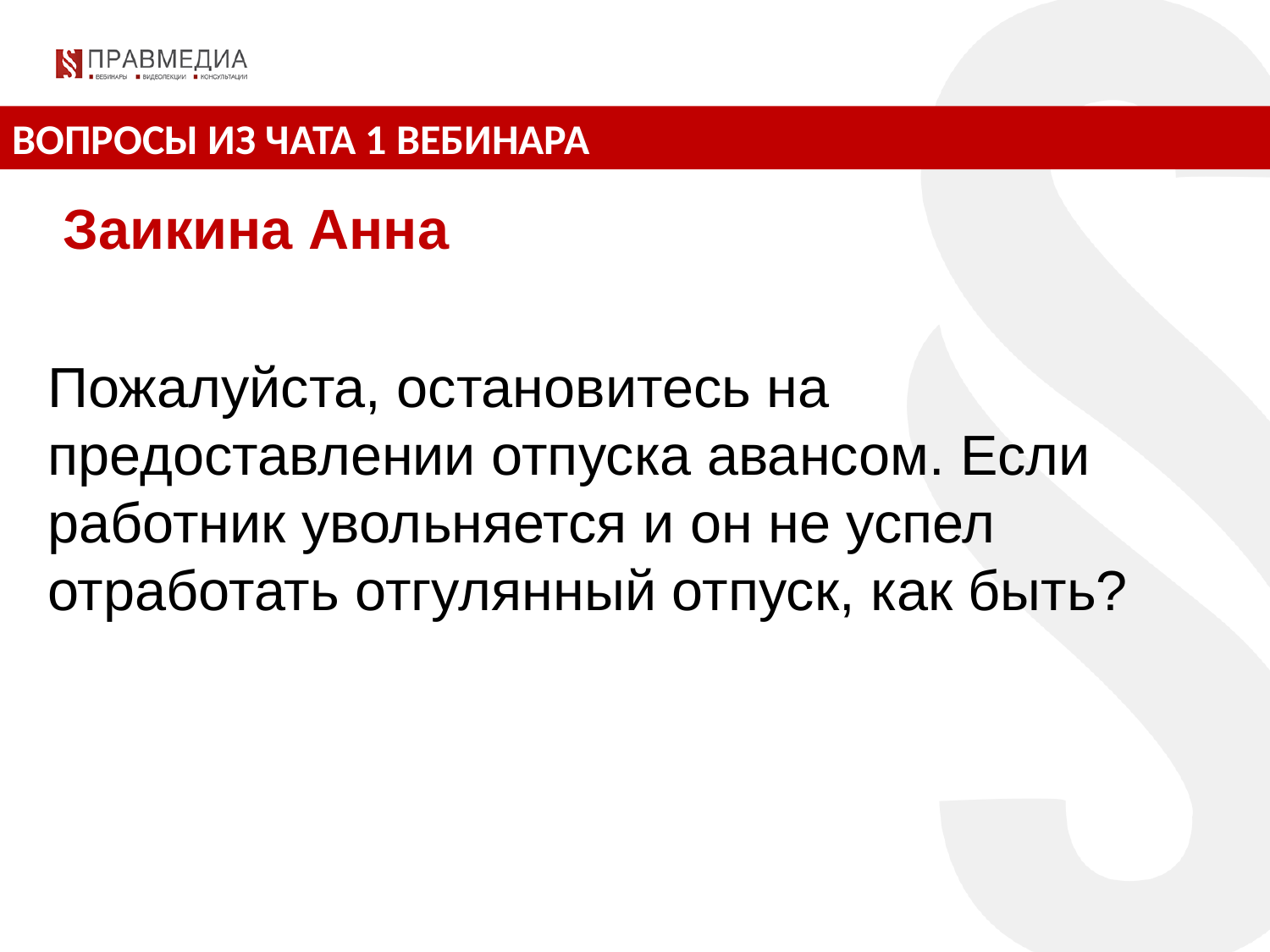

ВОПРОСЫ ИЗ ЧАТА 1 ВЕБИНАРА
 Заикина Анна

Пожалуйста, остановитесь на предоставлении отпуска авансом. Если работник увольняется и он не успел отработать отгулянный отпуск, как быть?